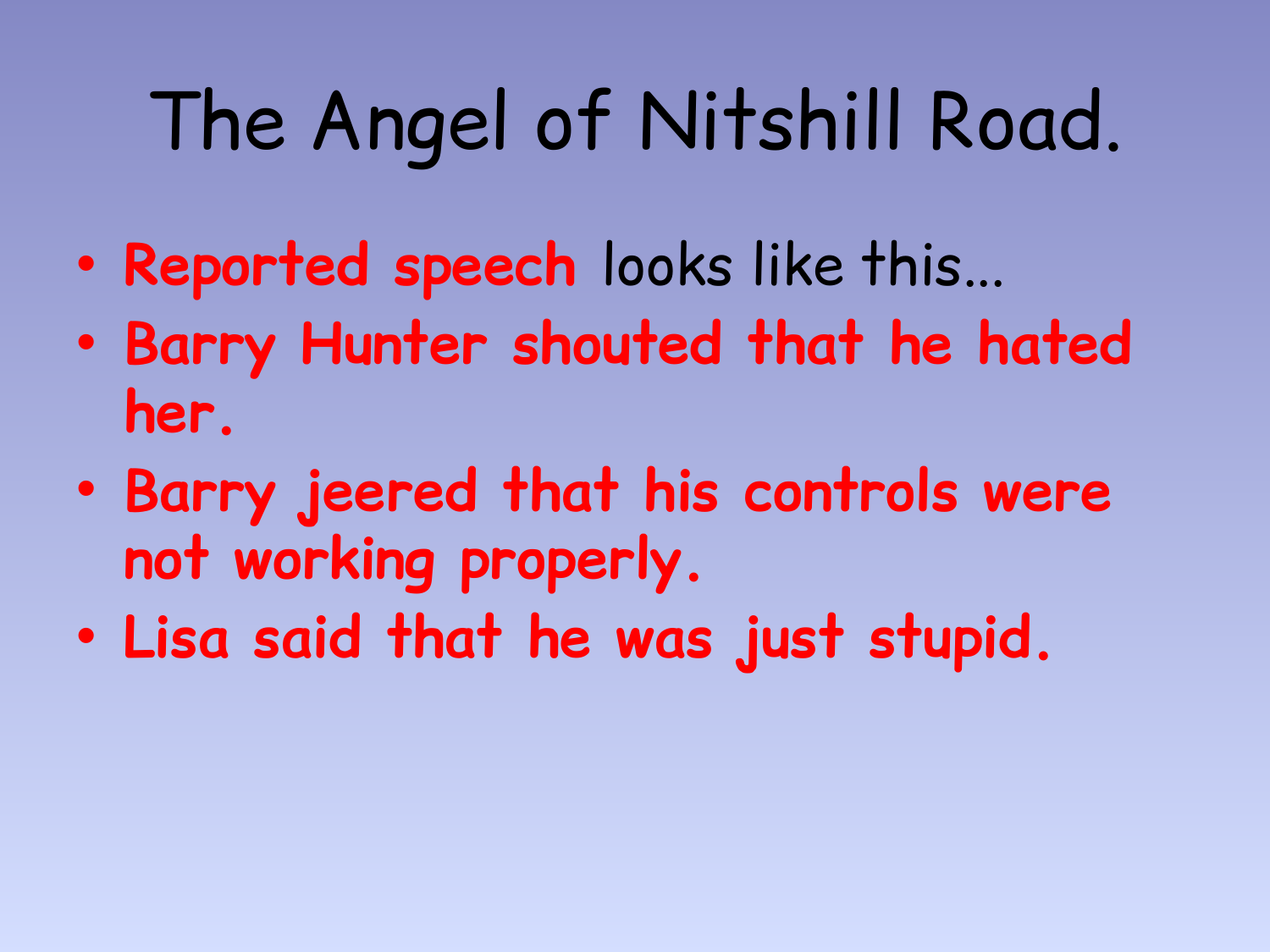

# The Angel of Nitshill Road.
Reported speech looks like this...
Barry Hunter shouted that he hated her.
Barry jeered that his controls were not working properly.
Lisa said that he was just stupid.